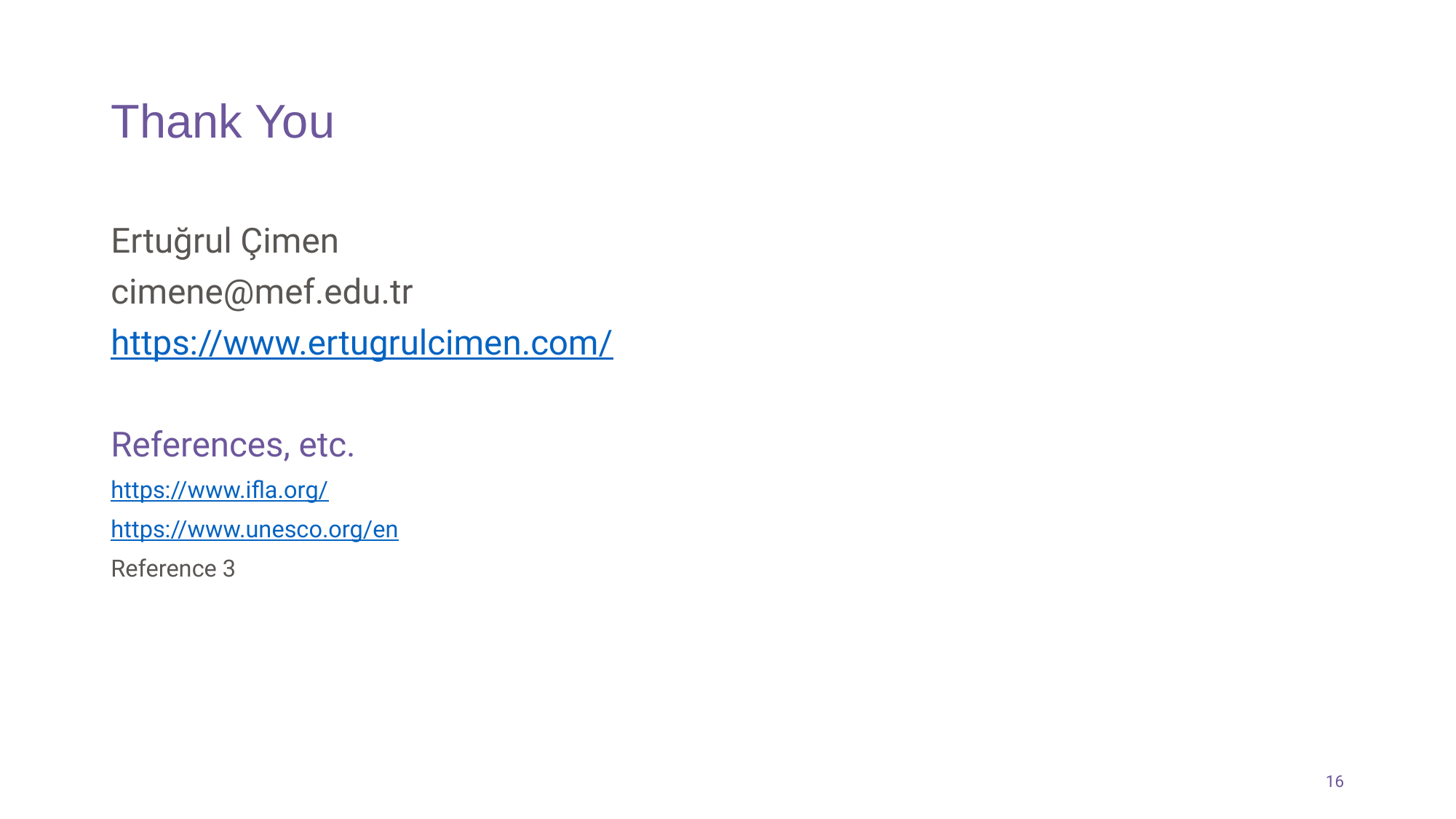

# Thank You
Ertuğrul Çimen
cimene@mef.edu.tr
https://www.ertugrulcimen.com/

References, etc.
https://www.ifla.org/
https://www.unesco.org/en
Reference 3
16